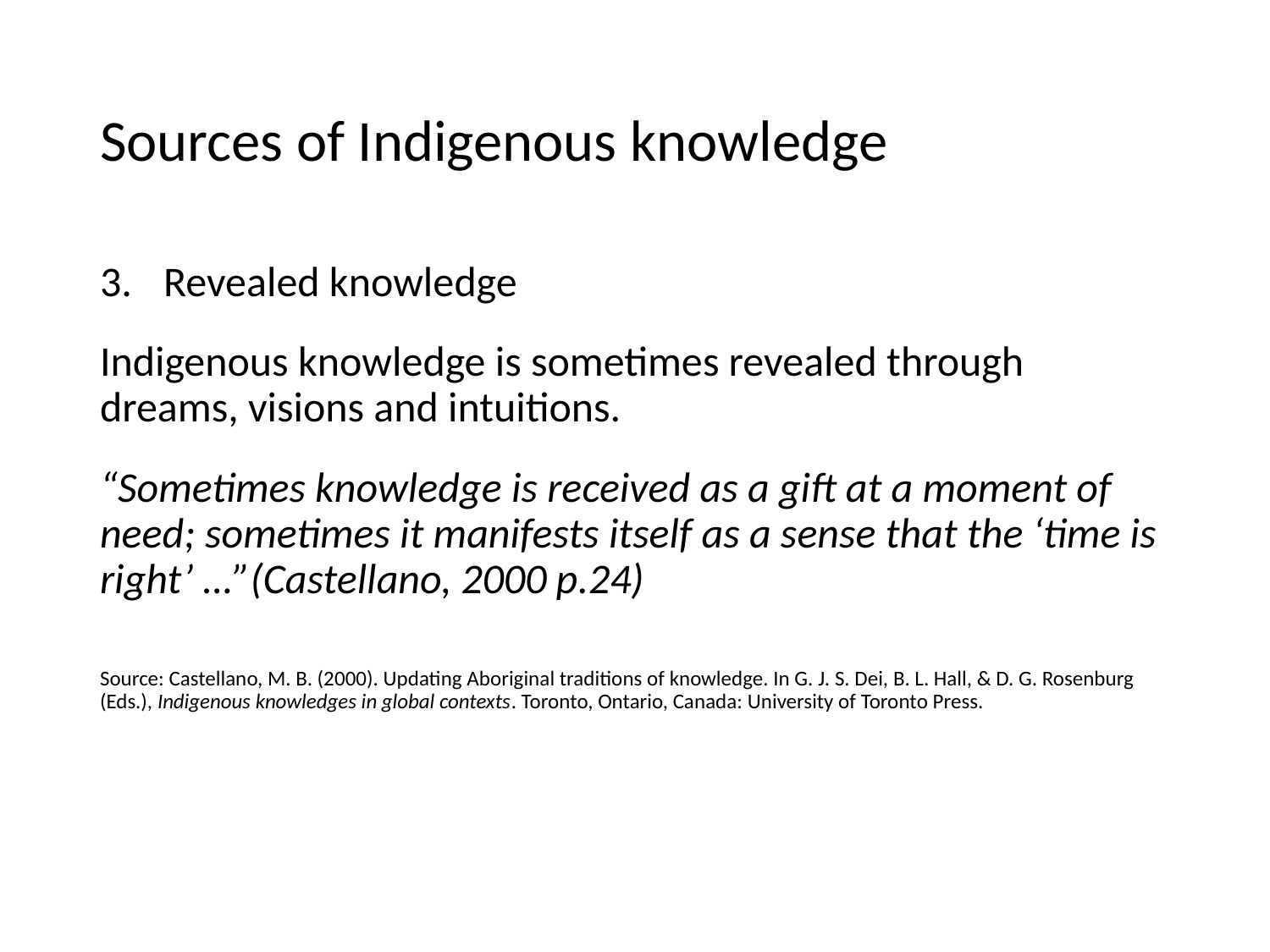

# Sources of Indigenous knowledge
Revealed knowledge
Indigenous knowledge is sometimes revealed through dreams, visions and intuitions.
“Sometimes knowledge is received as a gift at a moment of need; sometimes it manifests itself as a sense that the ‘time is right’ …”(Castellano, 2000 p.24)

Source: Castellano, M. B. (2000). Updating Aboriginal traditions of knowledge. In G. J. S. Dei, B. L. Hall, & D. G. Rosenburg (Eds.), Indigenous knowledges in global contexts. Toronto, Ontario, Canada: University of Toronto Press.